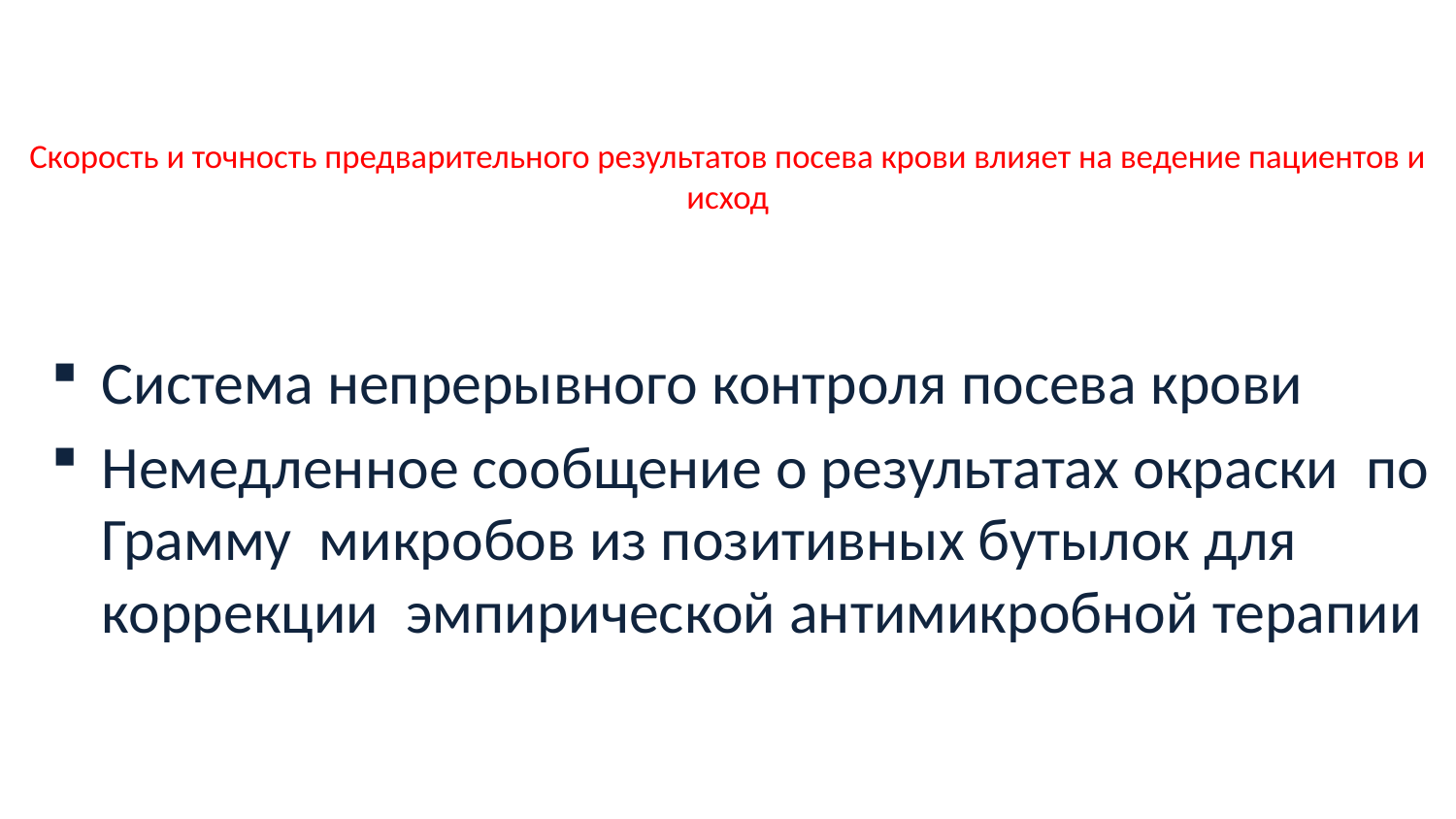

# Скорость и точность предварительного результатов посева крови влияет на ведение пациентов и исход
Система непрерывного контроля посева крови
Немедленное сообщение о результатах окраски  по Грамму  микробов из позитивных бутылок для коррекции  эмпирической антимикробной терапии